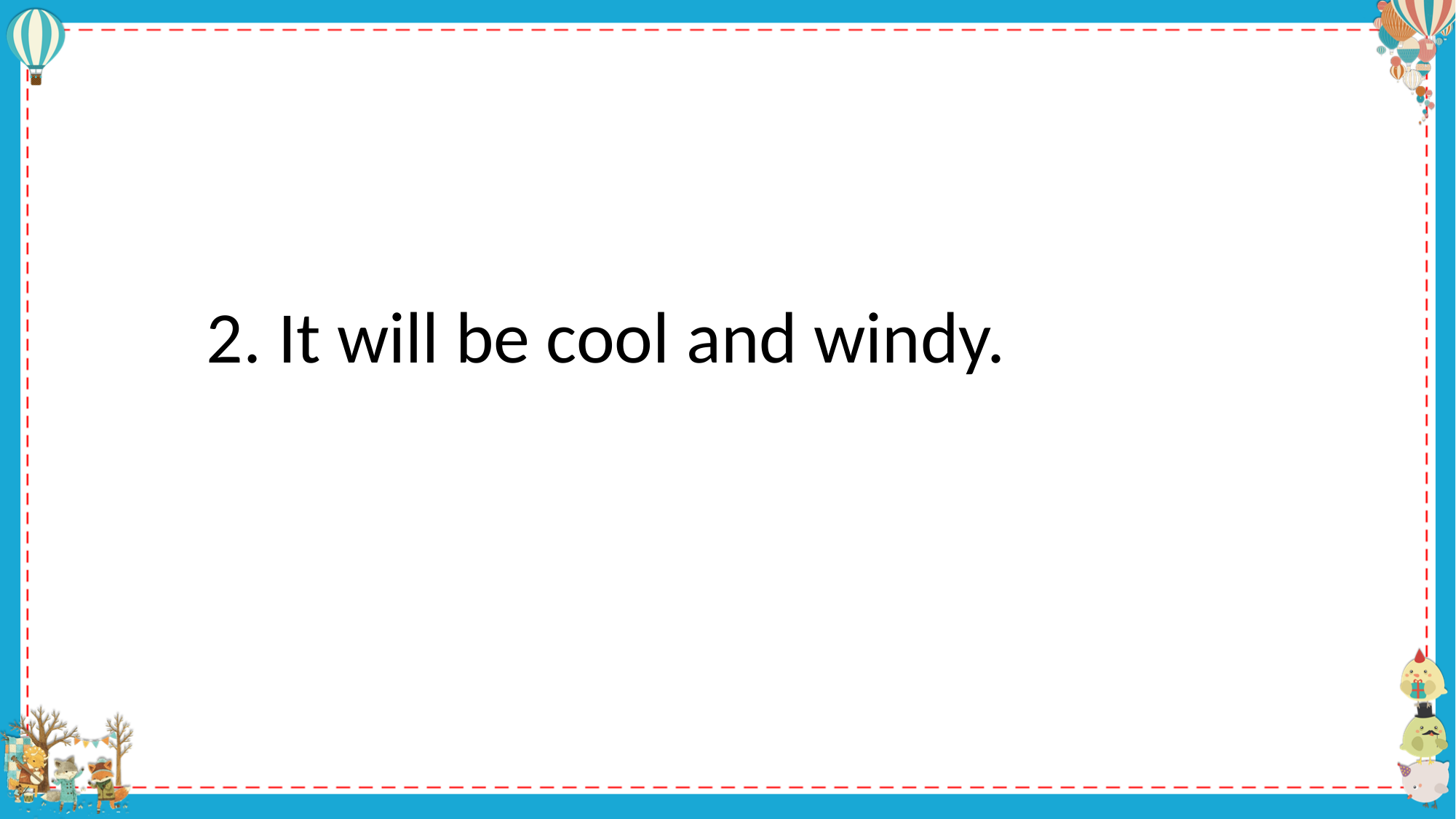

2. It will be cool and windy.